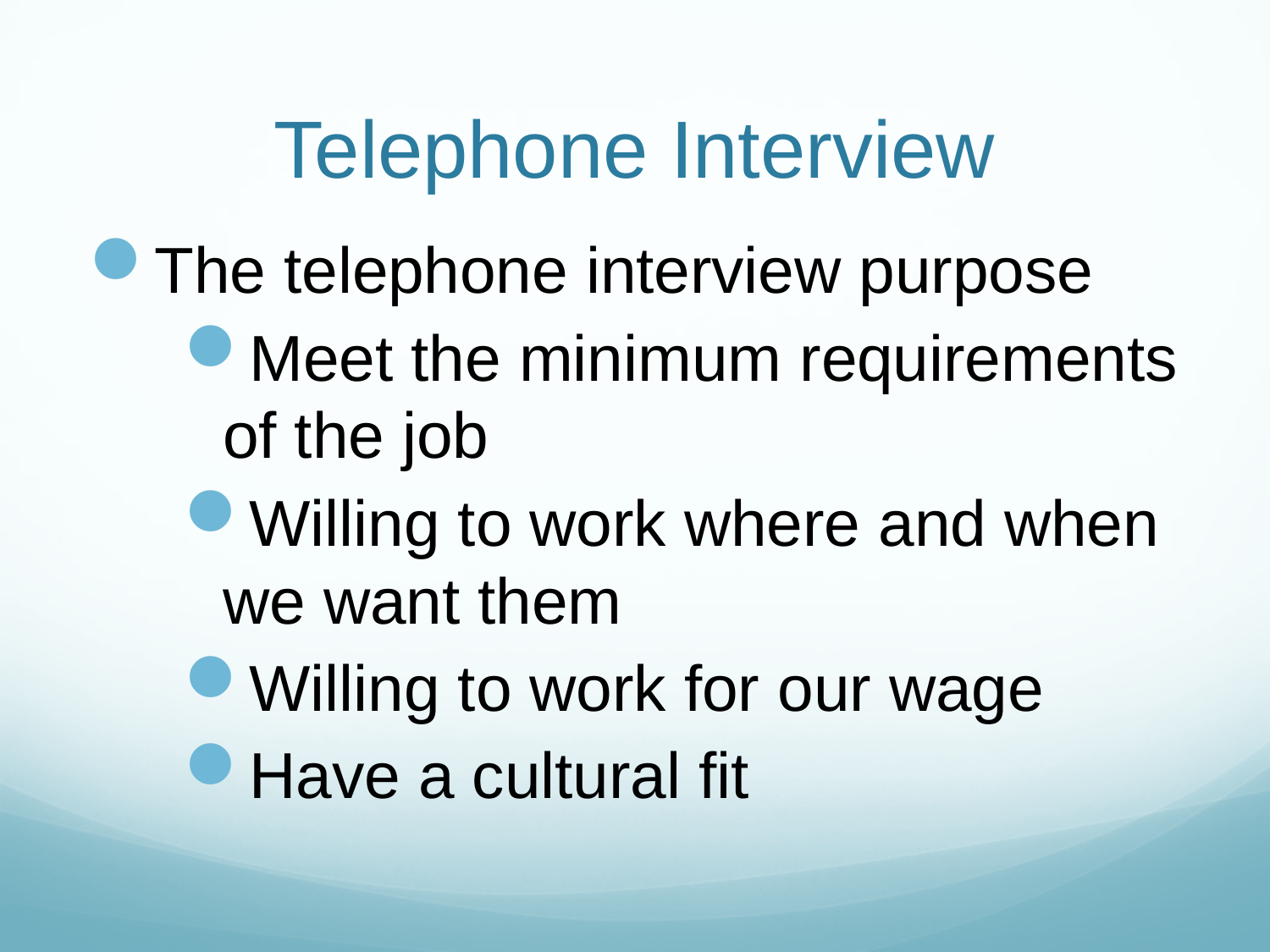

# Telephone Interview
The telephone interview purpose
Meet the minimum requirements of the job
Willing to work where and when we want them
Willing to work for our wage
Have a cultural fit